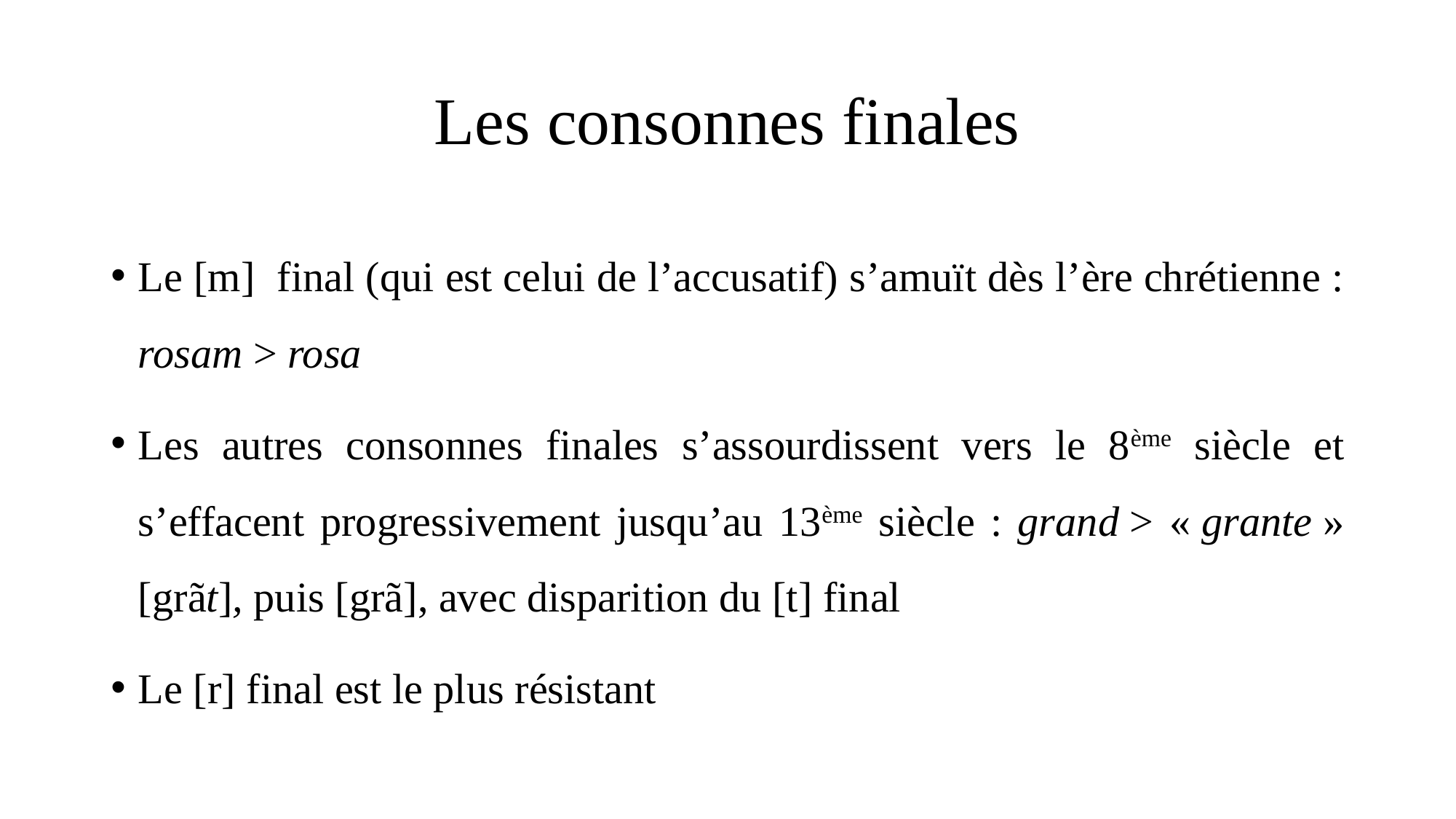

# Les consonnes finales
Le [m]  final (qui est celui de l’accusatif) s’amuït dès l’ère chrétienne : rosam > rosa
Les autres consonnes finales s’assourdissent vers le 8ème siècle et s’effacent progressivement jusqu’au 13ème siècle : grand > « grante » [grãt], puis [grã], avec disparition du [t] final
Le [r] final est le plus résistant